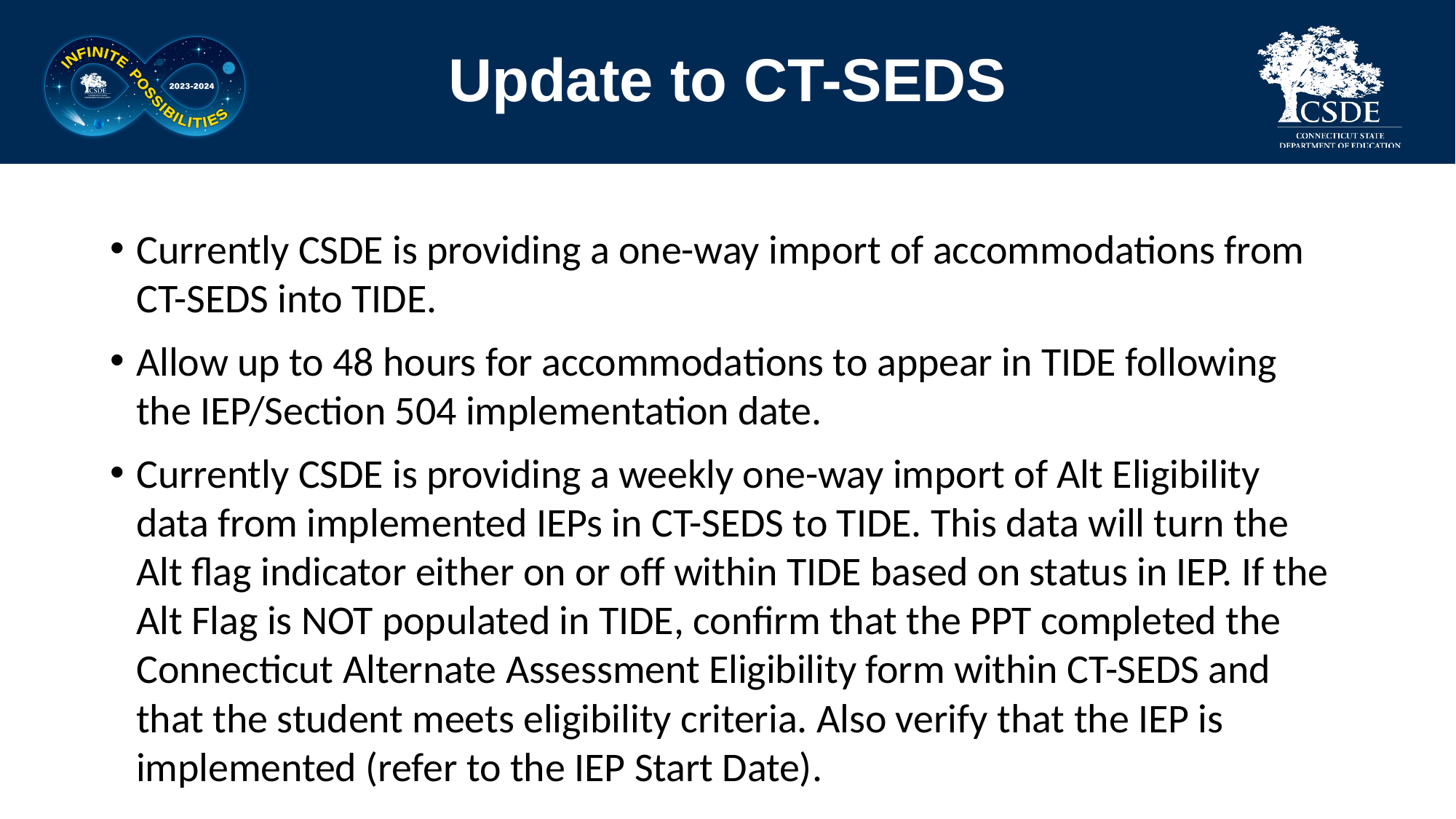

# Update to CT-SEDS
Currently CSDE is providing a one-way import of accommodations from CT-SEDS into TIDE.
Allow up to 48 hours for accommodations to appear in TIDE following the IEP/Section 504 implementation date.
Currently CSDE is providing a weekly one-way import of Alt Eligibility data from implemented IEPs in CT-SEDS to TIDE. This data will turn the Alt flag indicator either on or off within TIDE based on status in IEP. If the Alt Flag is NOT populated in TIDE, confirm that the PPT completed the Connecticut Alternate Assessment Eligibility form within CT-SEDS and that the student meets eligibility criteria. Also verify that the IEP is implemented (refer to the IEP Start Date).